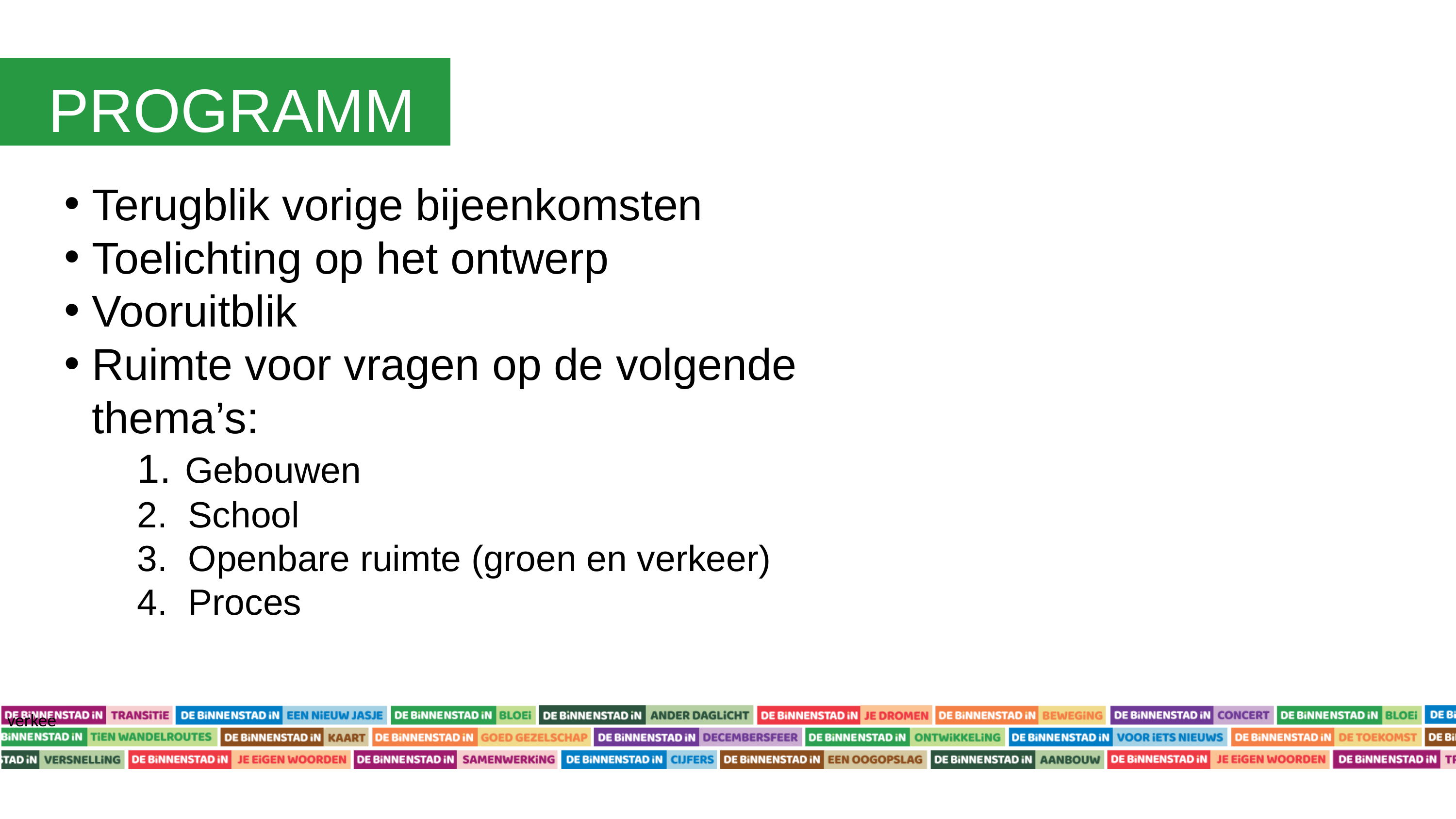

PROGRAMMA
Terugblik vorige bijeenkomsten
Toelichting op het ontwerp
Vooruitblik
Ruimte voor vragen op de volgende thema’s:
 Gebouwen
 School
 Openbare ruimte (groen en verkeer)
 Proces

verkee